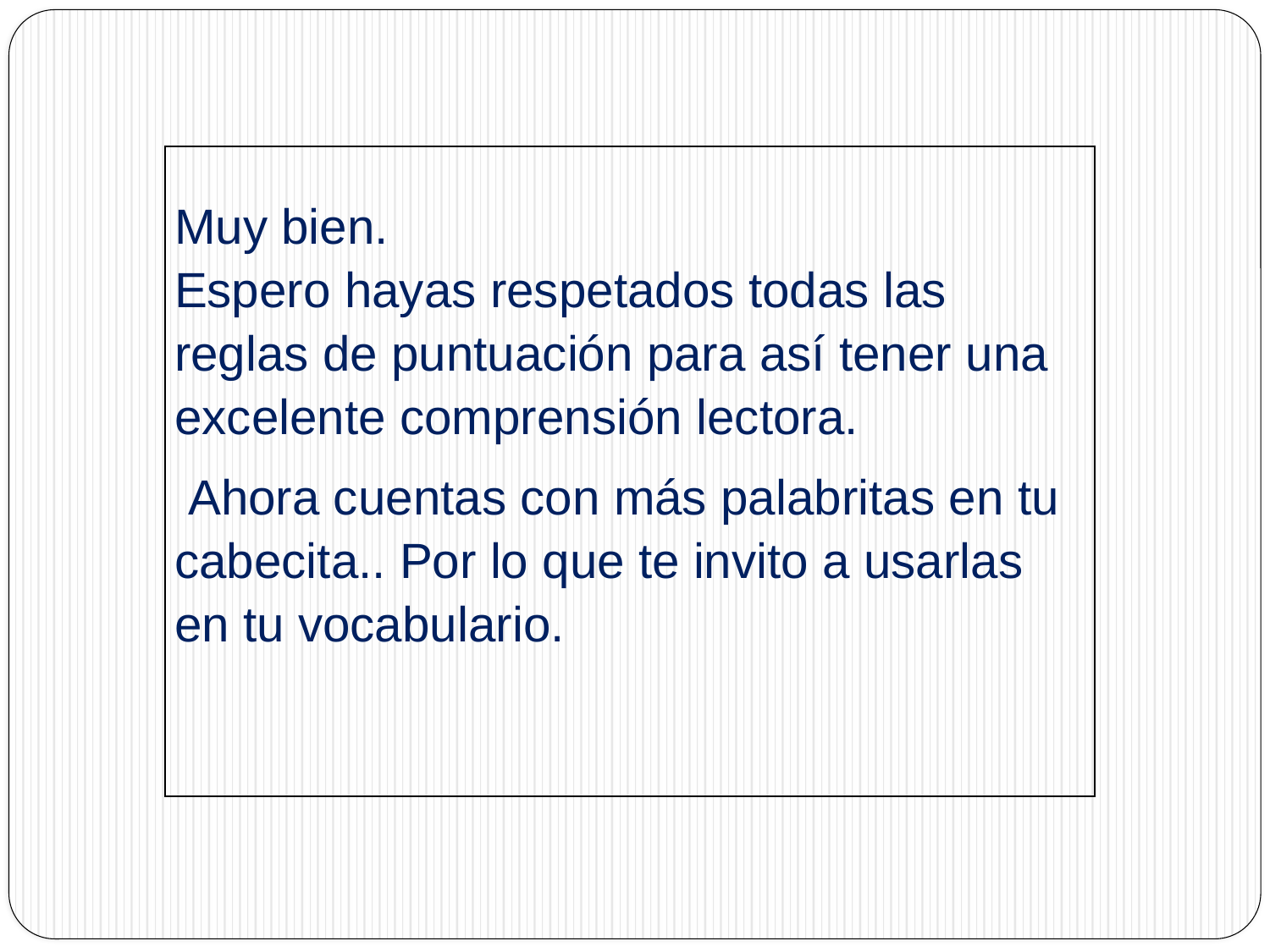

| Muy bien. Espero hayas respetados todas las reglas de puntuación para así tener una excelente comprensión lectora. Ahora cuentas con más palabritas en tu cabecita.. Por lo que te invito a usarlas en tu vocabulario. |
| --- |